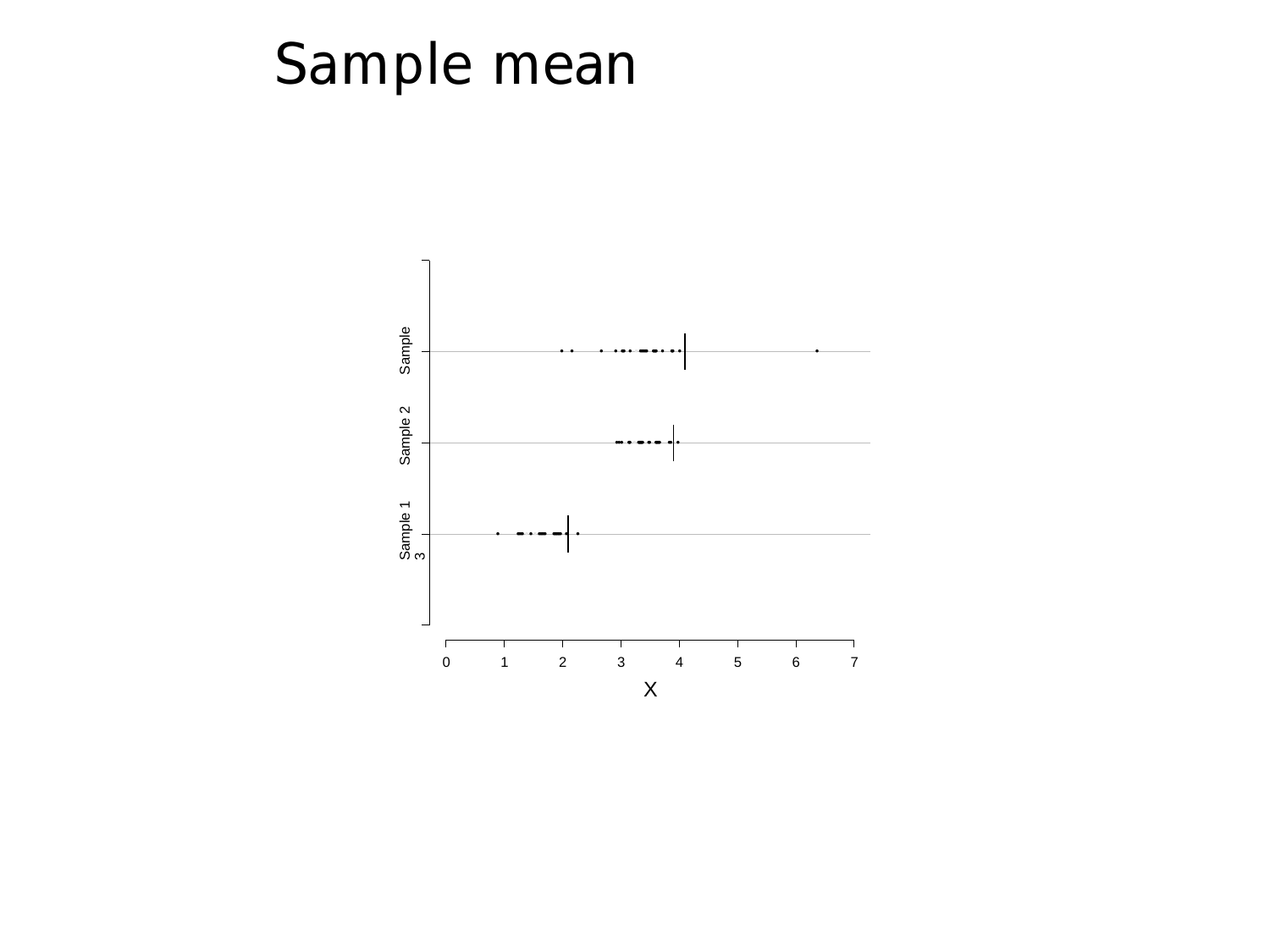

# Sample mean

Sample 1	Sample 2	Sample 3

●       ●                          ●           ●  ●●● ●  ●●●●●●● ●●●●● ●     ●●● ●
●

●●●                   ●●●●●●●●●●●● ●● ●●●●●● ●● ●

●                ●●●●●●●●●●●● ●●●●●●● ●      ●

0
1
2
3
4
5
6
7
X